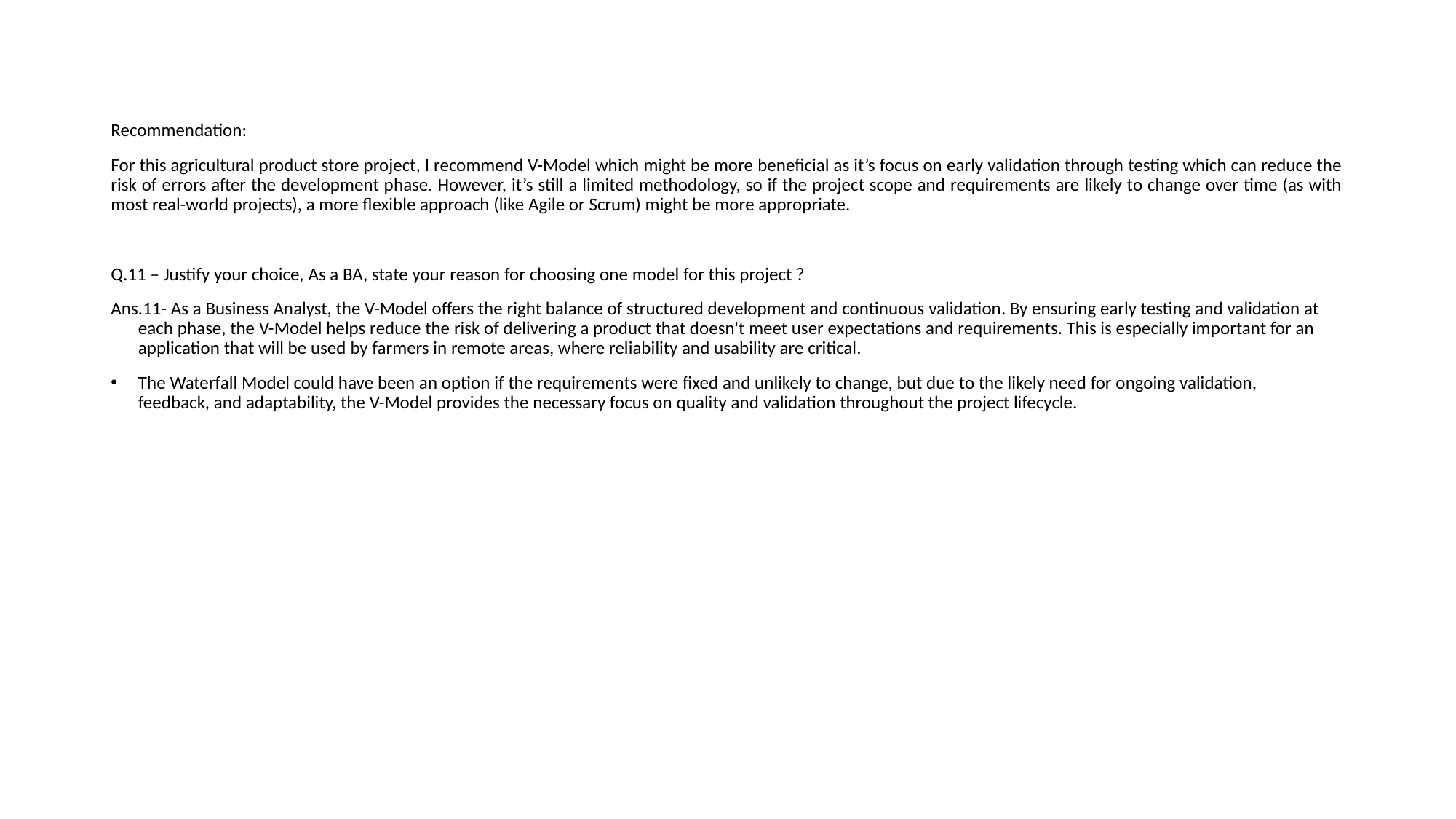

Recommendation:
For this agricultural product store project, I recommend V-Model which might be more beneficial as it’s focus on early validation through testing which can reduce the risk of errors after the development phase. However, it’s still a limited methodology, so if the project scope and requirements are likely to change over time (as with most real-world projects), a more flexible approach (like Agile or Scrum) might be more appropriate.

Q.11 – Justify your choice, As a BA, state your reason for choosing one model for this project ?
Ans.11- As a Business Analyst, the V-Model offers the right balance of structured development and continuous validation. By ensuring early testing and validation at each phase, the V-Model helps reduce the risk of delivering a product that doesn't meet user expectations and requirements. This is especially important for an application that will be used by farmers in remote areas, where reliability and usability are critical.
The Waterfall Model could have been an option if the requirements were fixed and unlikely to change, but due to the likely need for ongoing validation,            feedback, and adaptability, the V-Model provides the necessary focus on quality and validation throughout the project lifecycle.